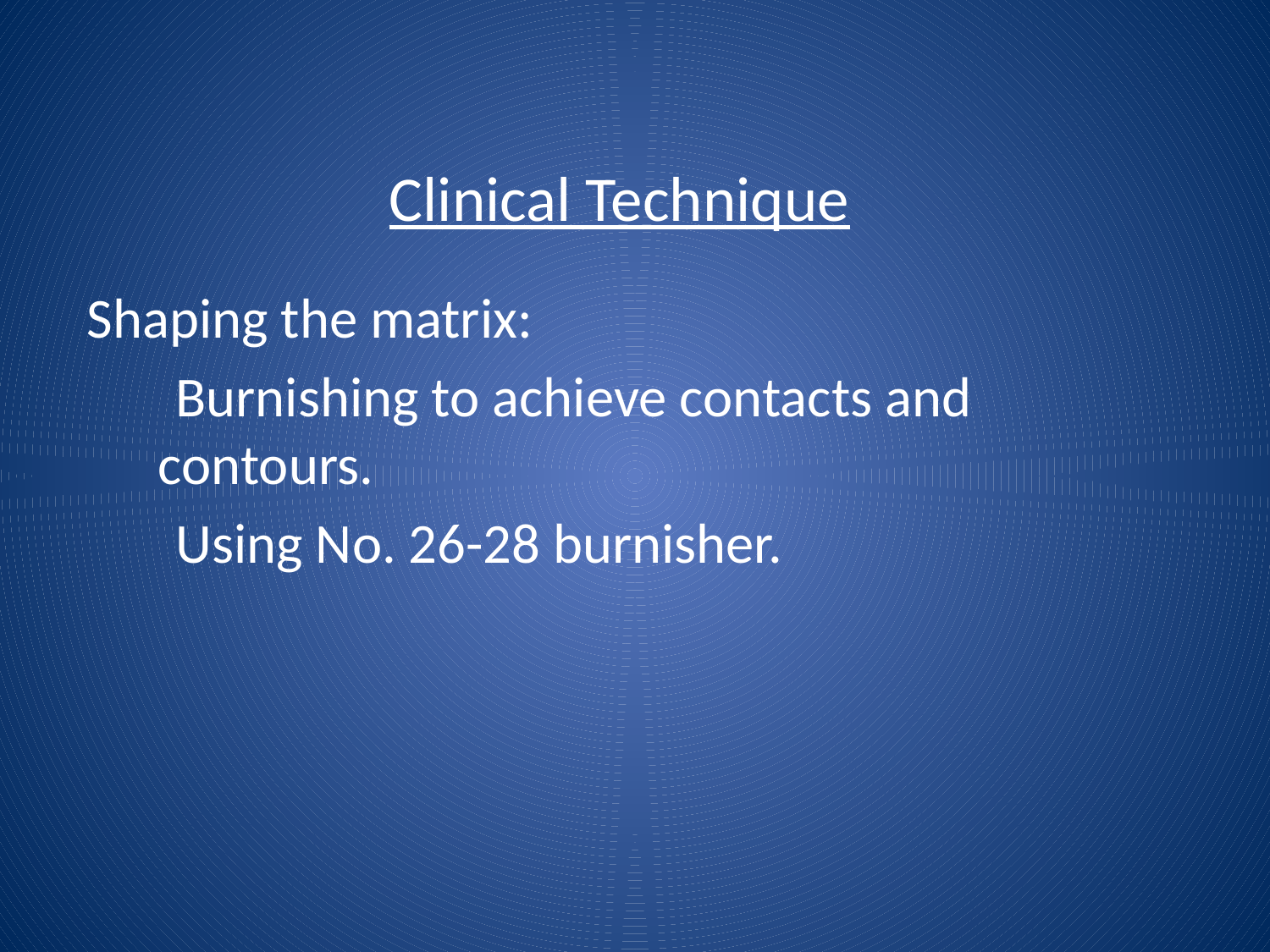

# Clinical Technique
Shaping the matrix:
       Burnishing to achieve contacts and contours.
       Using No. 26-28 burnisher.